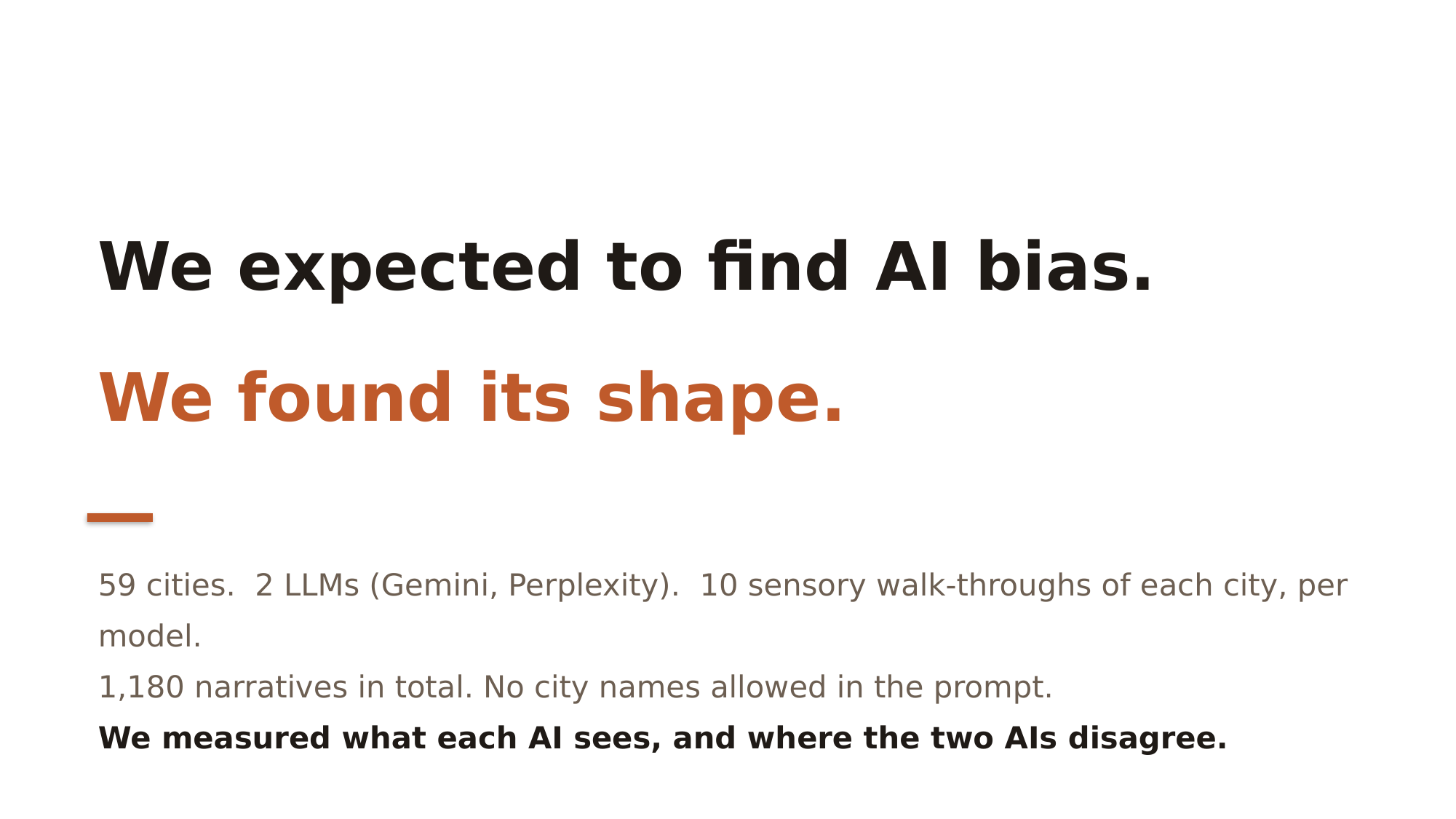

We expected to find AI bias.
We found its shape.

59 cities.  2 LLMs (Gemini, Perplexity).  10 sensory walk-throughs of each city, per model.
1,180 narratives in total. No city names allowed in the prompt.
We measured what each AI sees, and where the two AIs disagree.